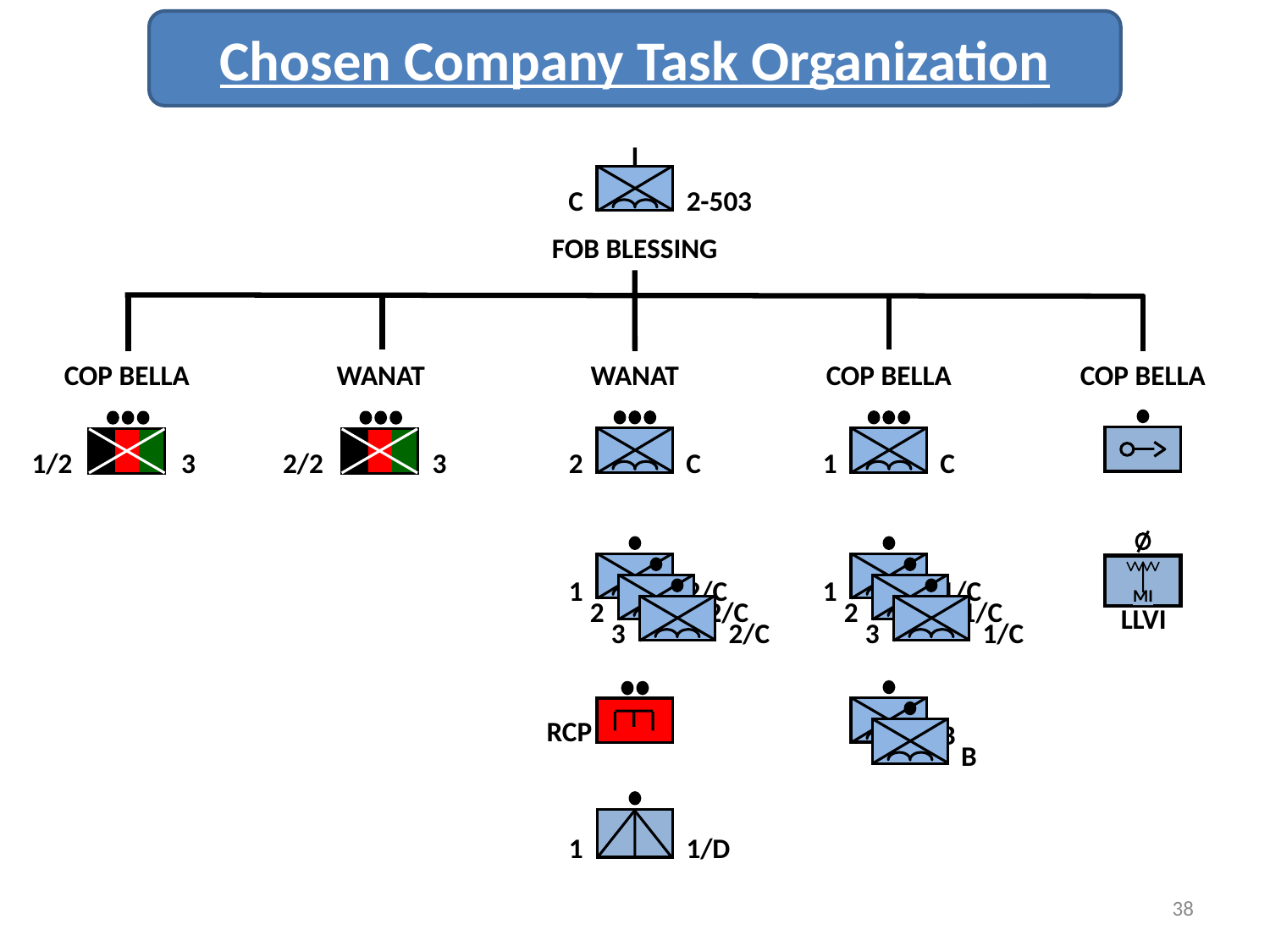

Chosen Company Task Organization
I

C
2-503
FOB BLESSING
COP BELLA
WANAT
WANAT
COP BELLA
COP BELLA

1/2
3
2/2
3
2
C
1
C

1
2/C

1
1/C

MI

2
2/C

2
1/C

3
2/C

3
1/C
LLVI

B

B
RCP

1
1/D
38